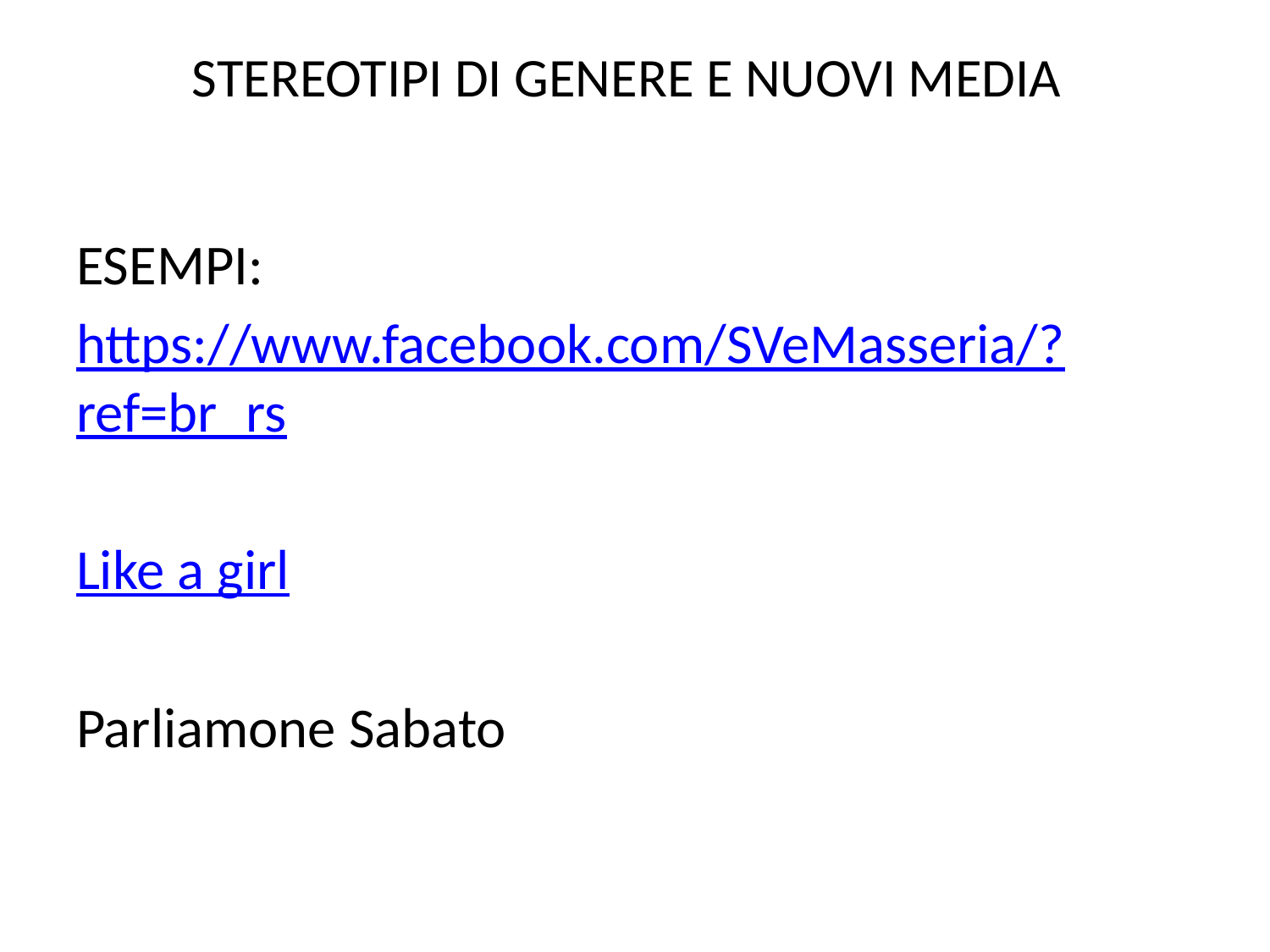

# STEREOTIPI DI GENERE E NUOVI MEDIA
ESEMPI:
https://www.facebook.com/SVeMasseria/?ref=br_rs

Like a girl

Parliamone Sabato